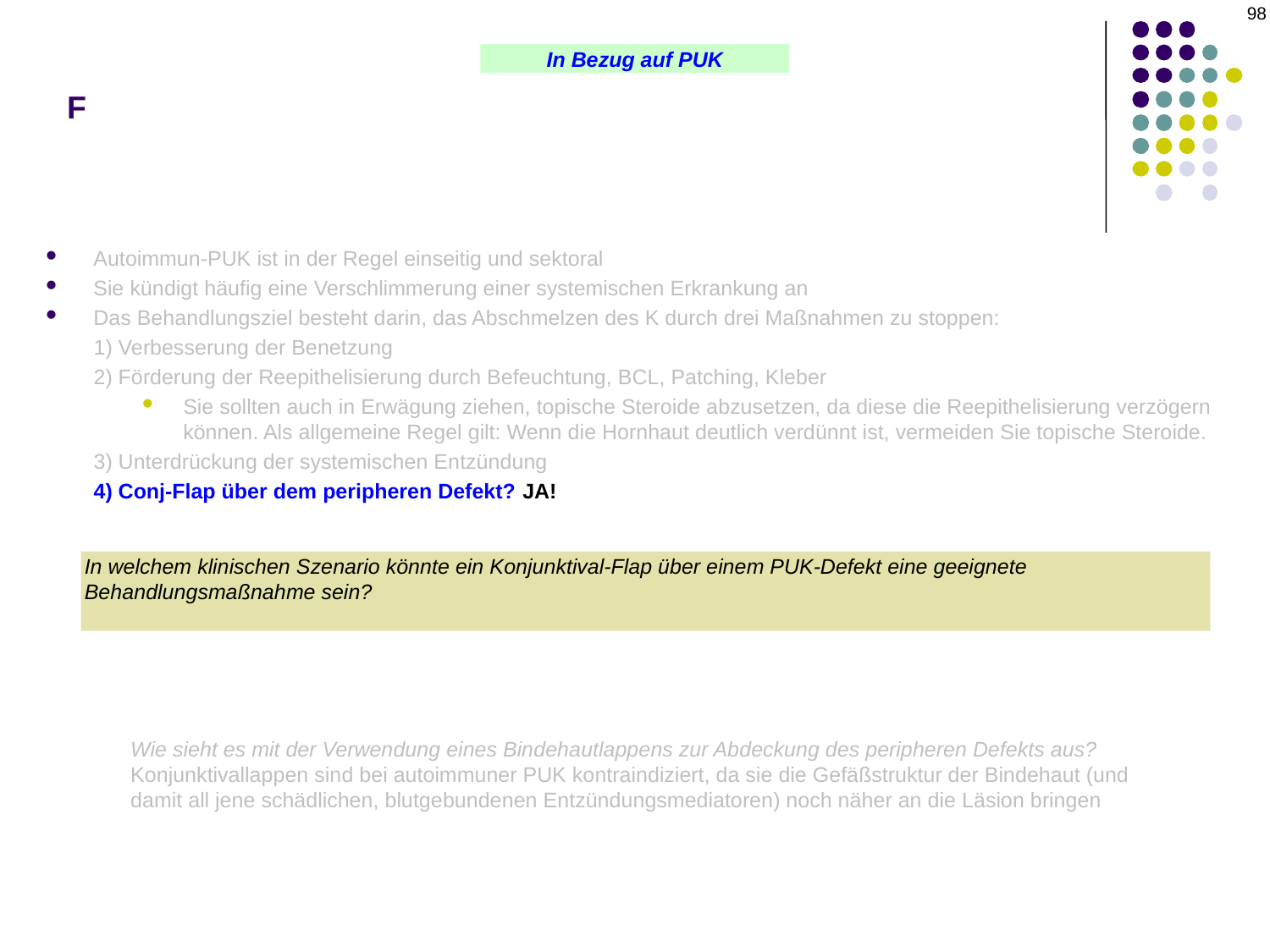

98
# F
In Bezug auf PUK
Autoimmun-PUK ist in der Regel einseitig und sektoral
Sie kündigt häufig eine Verschlimmerung einer systemischen Erkrankung an
Das Behandlungsziel besteht darin, das Abschmelzen des K durch drei Maßnahmen zu stoppen:
1) Verbesserung der Benetzung
2) Förderung der Reepithelisierung durch Befeuchtung, BCL, Patching, Kleber
Sie sollten auch in Erwägung ziehen, topische Steroide abzusetzen, da diese die Reepithelisierung verzögern können. Als allgemeine Regel gilt: Wenn die Hornhaut deutlich verdünnt ist, vermeiden Sie topische Steroide.
3) Unterdrückung der systemischen Entzündung
4) Conj-Flap über dem peripheren Defekt? JA!

In welchem klinischen Szenario könnte ein Konjunktival-Flap über einem PUK-Defekt eine geeignete Behandlungsmaßnahme sein?
Bei infektiösem PUK, insbesondere wenn es sich um einen Pilz handelt
Wie sieht es mit der Verwendung eines Bindehautlappens zur Abdeckung des peripheren Defekts aus?
Konjunktivallappen sind bei autoimmuner PUK kontraindiziert, da sie die Gefäßstruktur der Bindehaut (und damit all jene schädlichen, blutgebundenen Entzündungsmediatoren) noch näher an die Läsion bringen